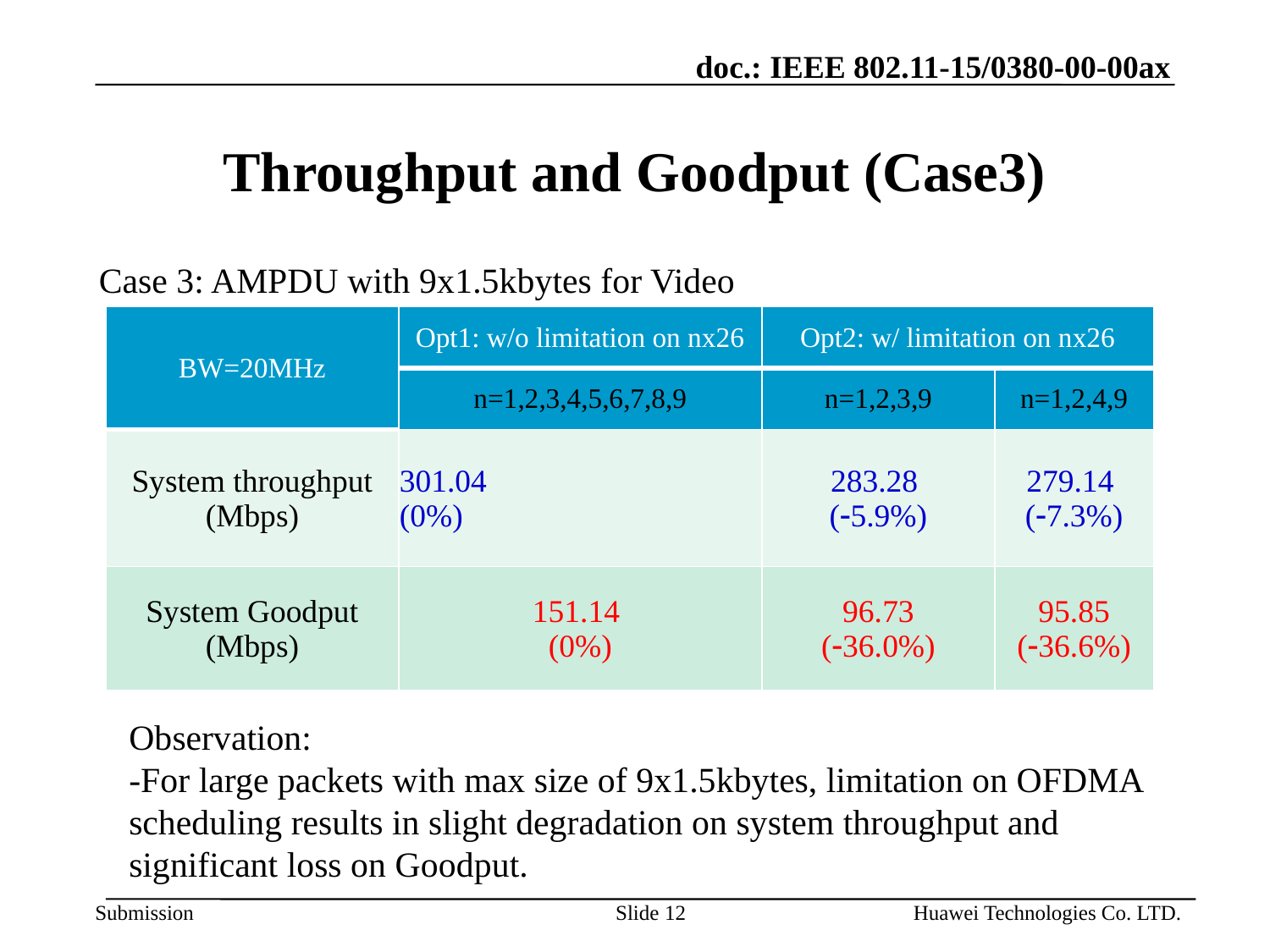

# Throughput and Goodput (Case3)
Case 3: AMPDU with 9x1.5kbytes for Video
| BW=20MHz | Opt1: w/o limitation on nx26 | Opt2: w/ limitation on nx26 |  |
| --- | --- | --- | --- |
|  | n=1,2,3,4,5,6,7,8,9 | n=1,2,3,9 | n=1,2,4,9 |
| System throughput (Mbps) | 301.04 (0%) | 283.28 (−5.9%) | 279.14 (−7.3%) |
| System Goodput (Mbps) | 151.14 (0%) | 96.73 (−36.0%) | 95.85 (−36.6%) |
Observation:
-For large packets with max size of 9x1.5kbytes, limitation on OFDMA scheduling results in slight degradation on system throughput and significant loss on Goodput.
Slide 12
Huawei Technologies Co. LTD.